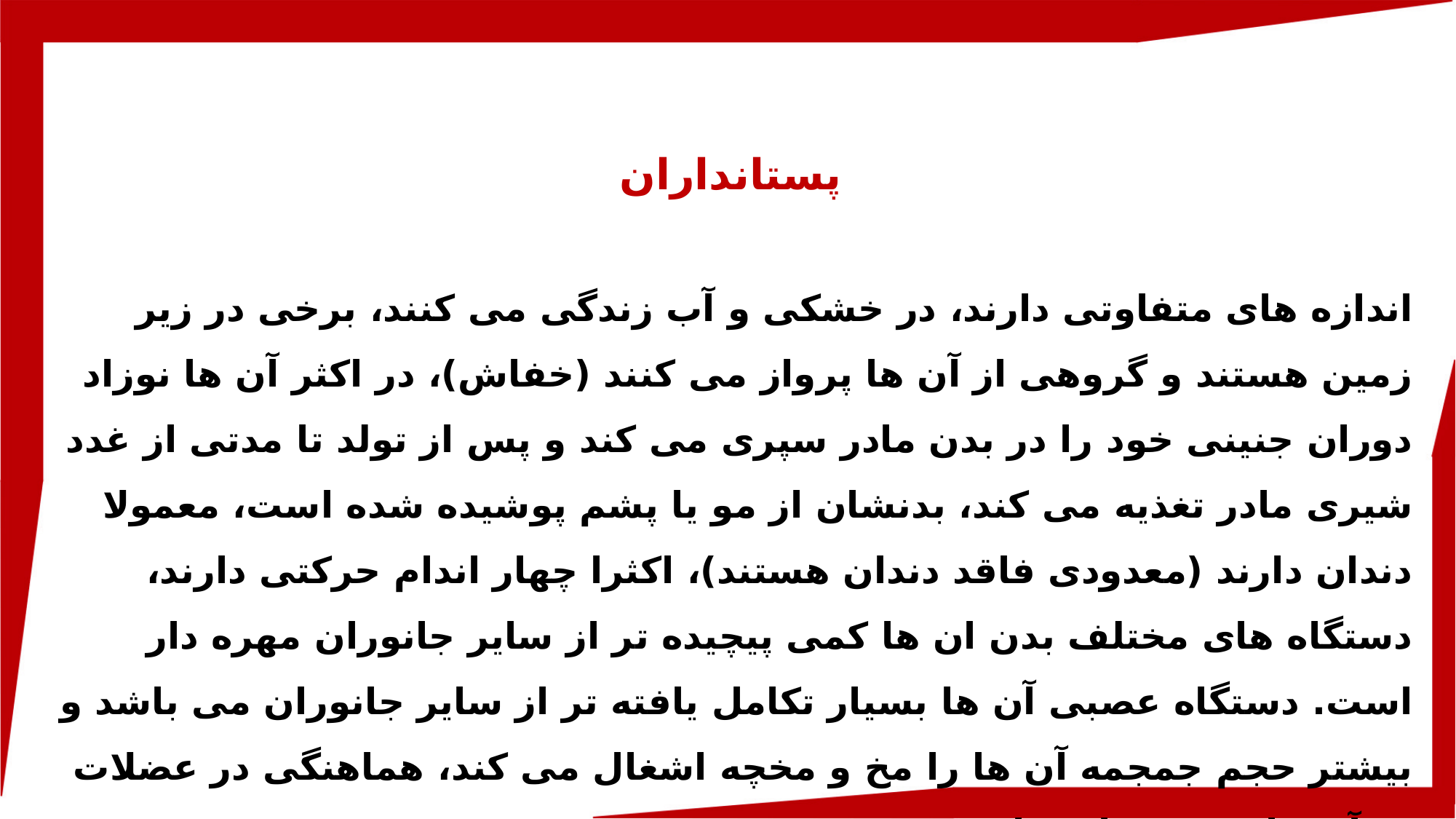

پستانداران
اندازه های متفاوتی دارند، در خشکی و آب زندگی می کنند، برخی در زیر زمین هستند و گروهی از آن ها پرواز می کنند (خفاش)، در اکثر آن ها نوزاد دوران جنینی خود را در بدن مادر سپری می کند و پس از تولد تا مدتی از غدد شیری مادر تغذیه می کند، بدنشان از مو یا پشم پوشیده شده است، معمولا دندان دارند (معدودی فاقد دندان هستند)، اکثرا چهار اندام حرکتی دارند، دستگاه های مختلف بدن ان ها کمی پیچیده تر از سایر جانوران مهره دار است. دستگاه عصبی آن ها بسیار تکامل یافته تر از سایر جانوران می باشد و بیشتر حجم جمجمه آن ها را مخ و مخچه اشغال می کند، هماهنگی در عضلات در آن ها توسعه یافته است.
پستانداران را بر اساس نحوه ی پرورش جنین و نوزادشان طبقه بندی می کنند: پستانداران تخم گذار، پستانداران کیسه دار، پستانداران جفت دار.